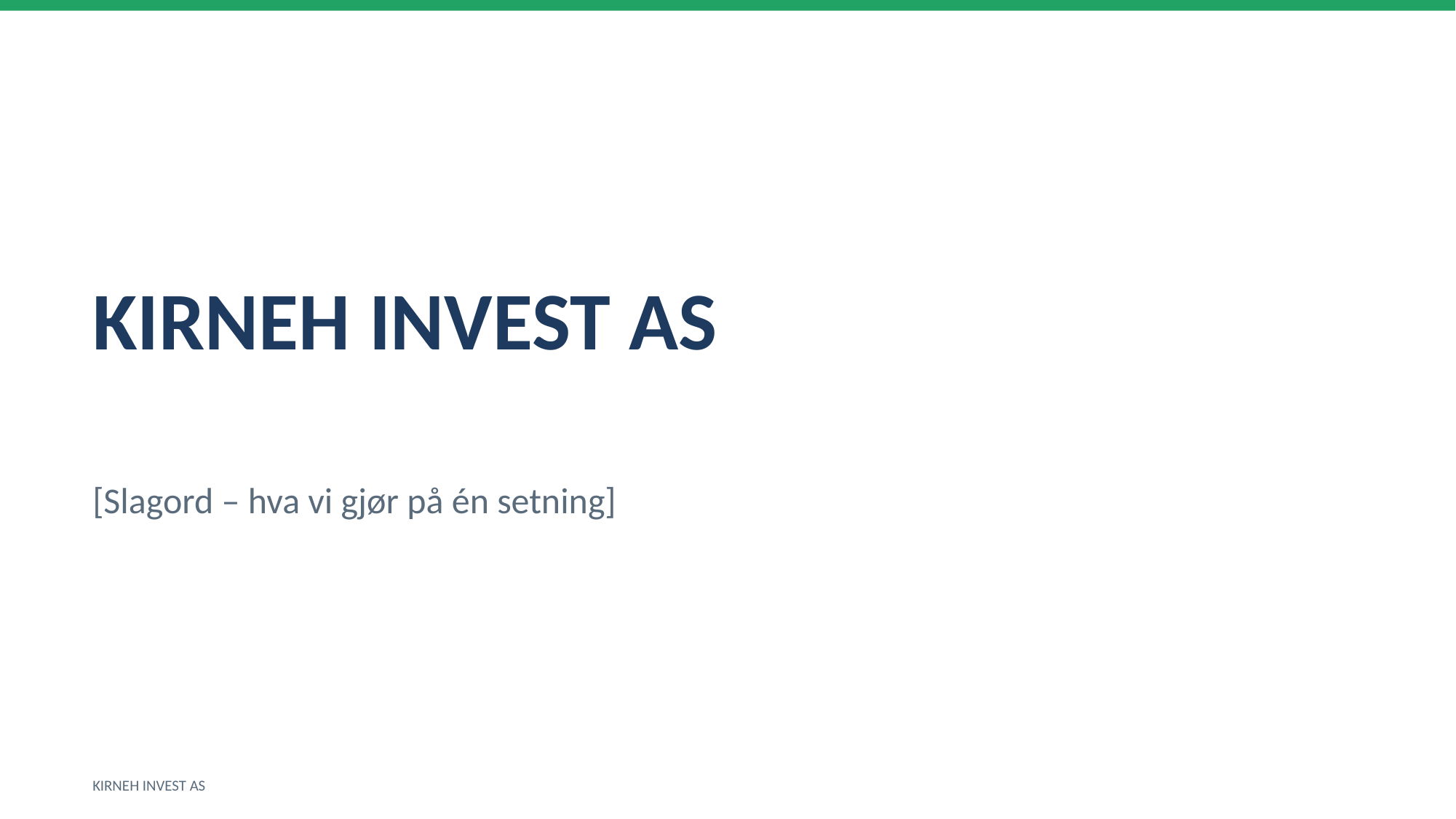

KIRNEH INVEST AS
[Slagord – hva vi gjør på én setning]
KIRNEH INVEST AS